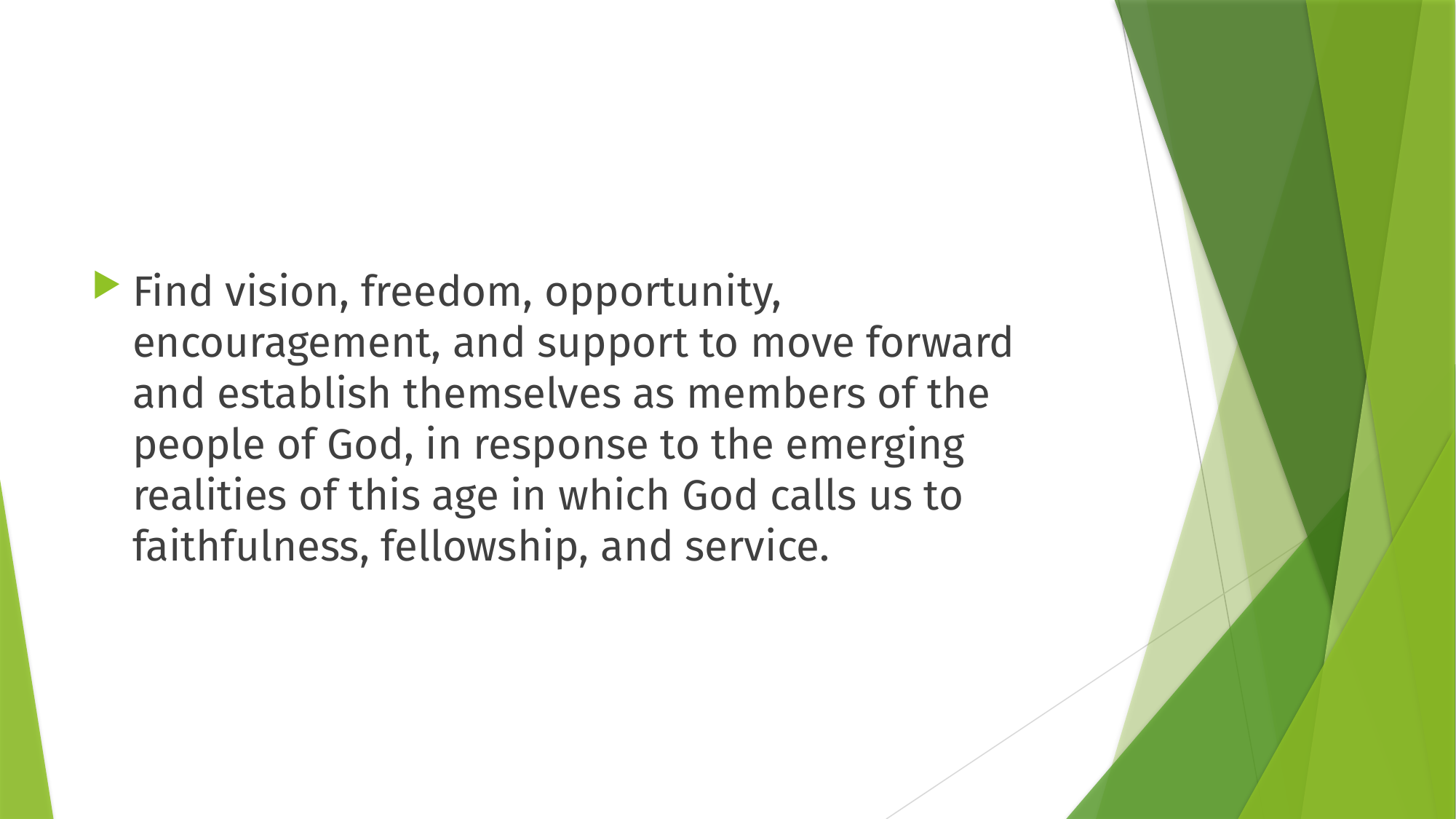

#
Find vision, freedom, opportunity, encouragement, and support to move forward and establish themselves as members of the people of God, in response to the emerging realities of this age in which God calls us to faithfulness, fellowship, and service.